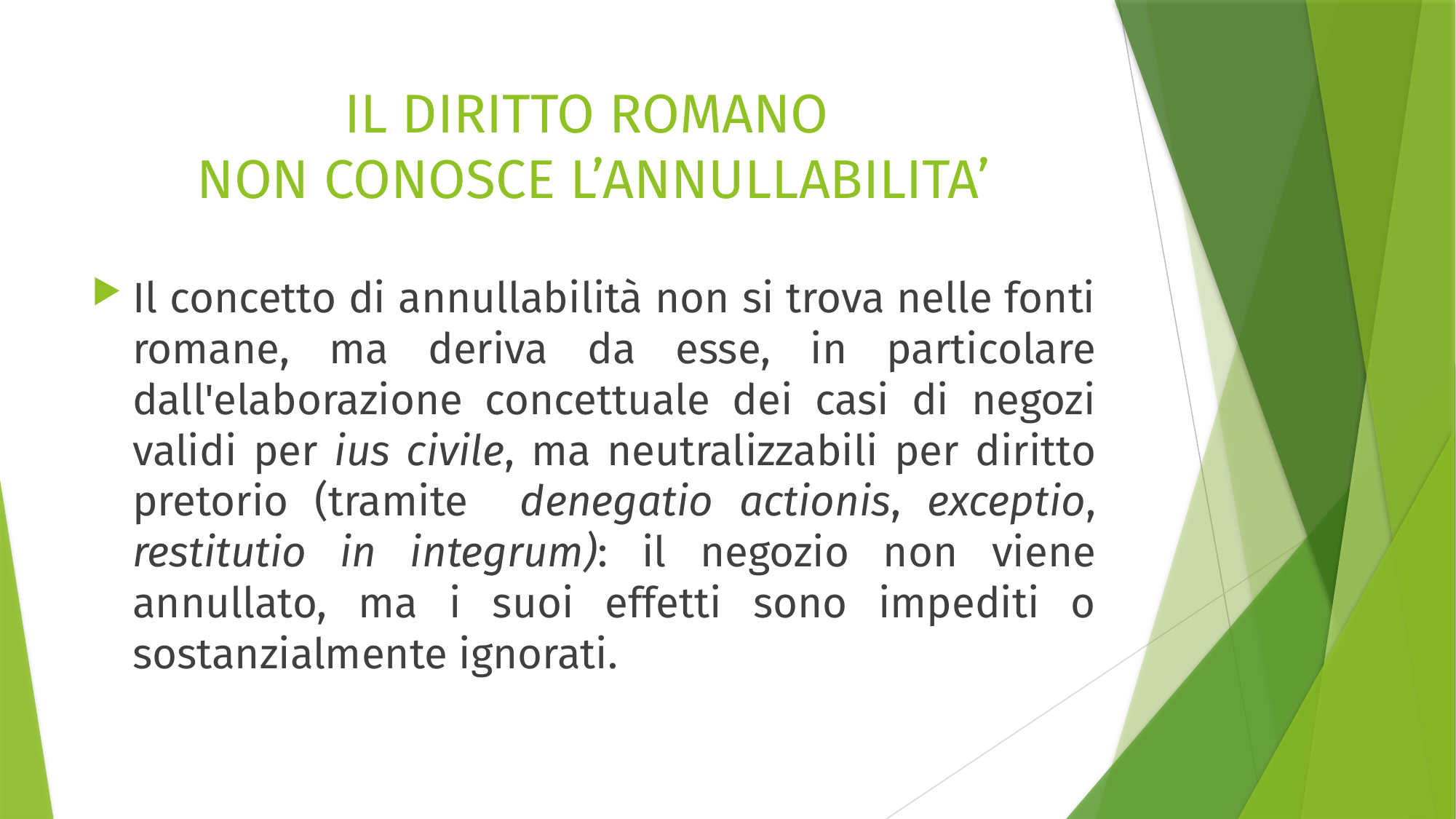

# IL DIRITTO ROMANO NON CONOSCE L’ANNULLABILITA’
Il concetto di annullabilità non si trova nelle fonti romane, ma deriva da esse, in particolare dall'elaborazione concettuale dei casi di negozi validi per ius civile, ma neutralizzabili per diritto pretorio (tramite  denegatio actionis, exceptio, restitutio in integrum): il negozio non viene annullato, ma i suoi effetti sono impediti o sostanzialmente ignorati.